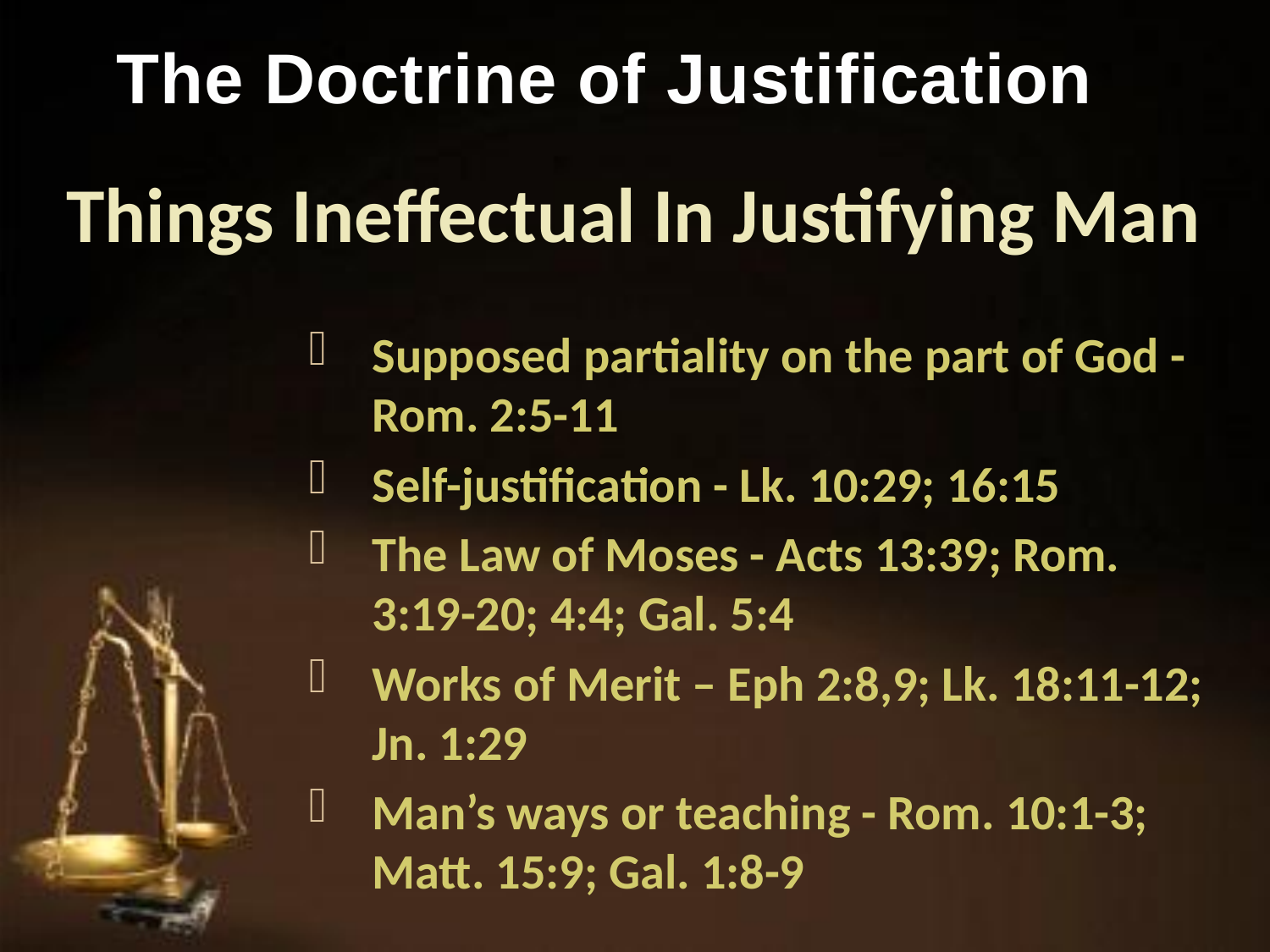

The Doctrine of Justification
Things Ineffectual In Justifying Man
Supposed partiality on the part of God - Rom. 2:5-11
Self-justification - Lk. 10:29; 16:15
The Law of Moses - Acts 13:39; Rom. 3:19-20; 4:4; Gal. 5:4
Works of Merit – Eph 2:8,9; Lk. 18:11-12; Jn. 1:29
Man’s ways or teaching - Rom. 10:1-3; Matt. 15:9; Gal. 1:8-9